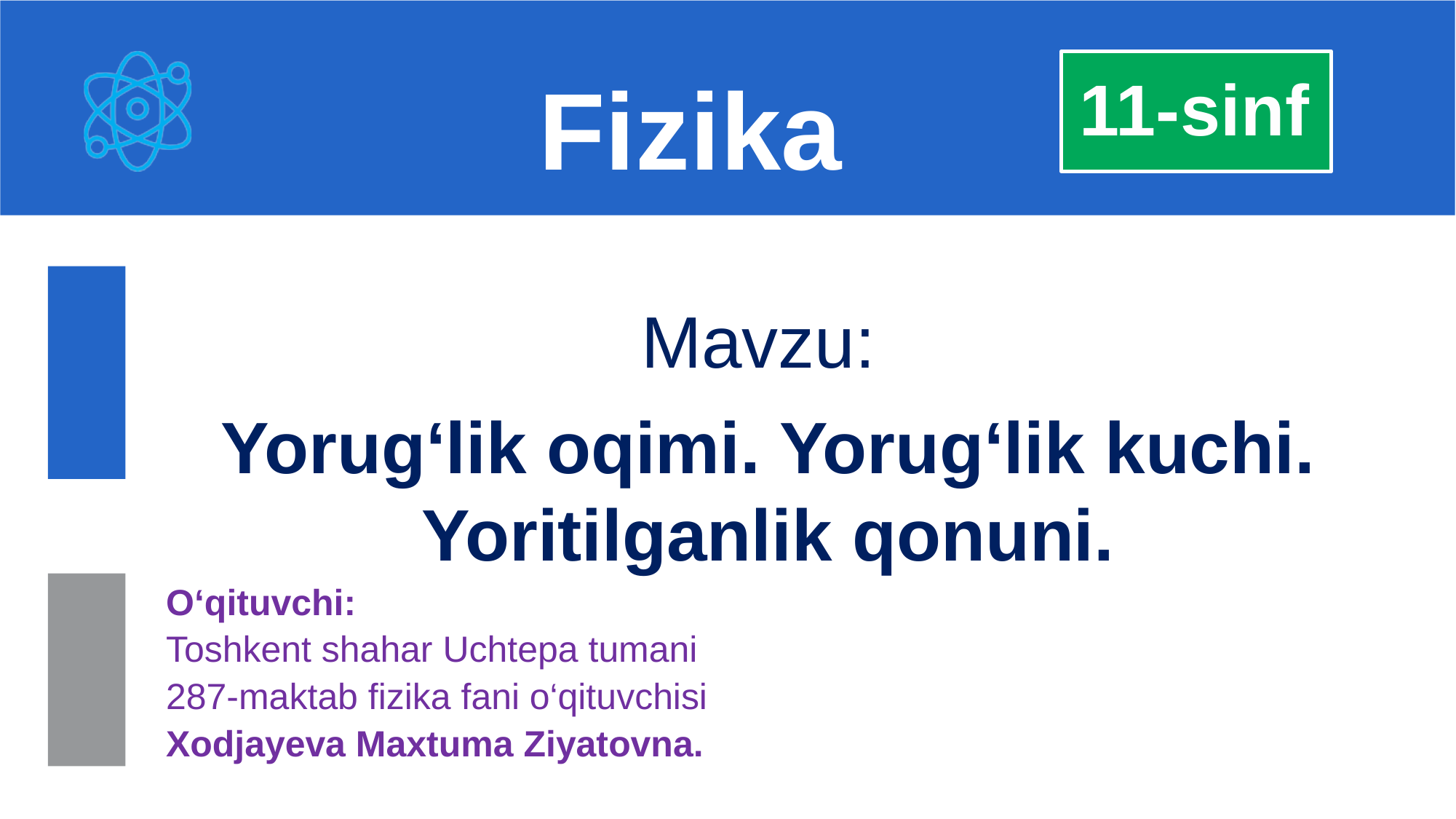

Fizika
11-sinf

Mavzu:
Yorug‘lik oqimi. Yorug‘lik kuchi.
Yoritilganlik qonuni.
O‘qituvchi:
Toshkent shahar Uchtepa tumani
287-maktab fizika fani o‘qituvchisi
Xodjayeva Maxtuma Ziyatovna.